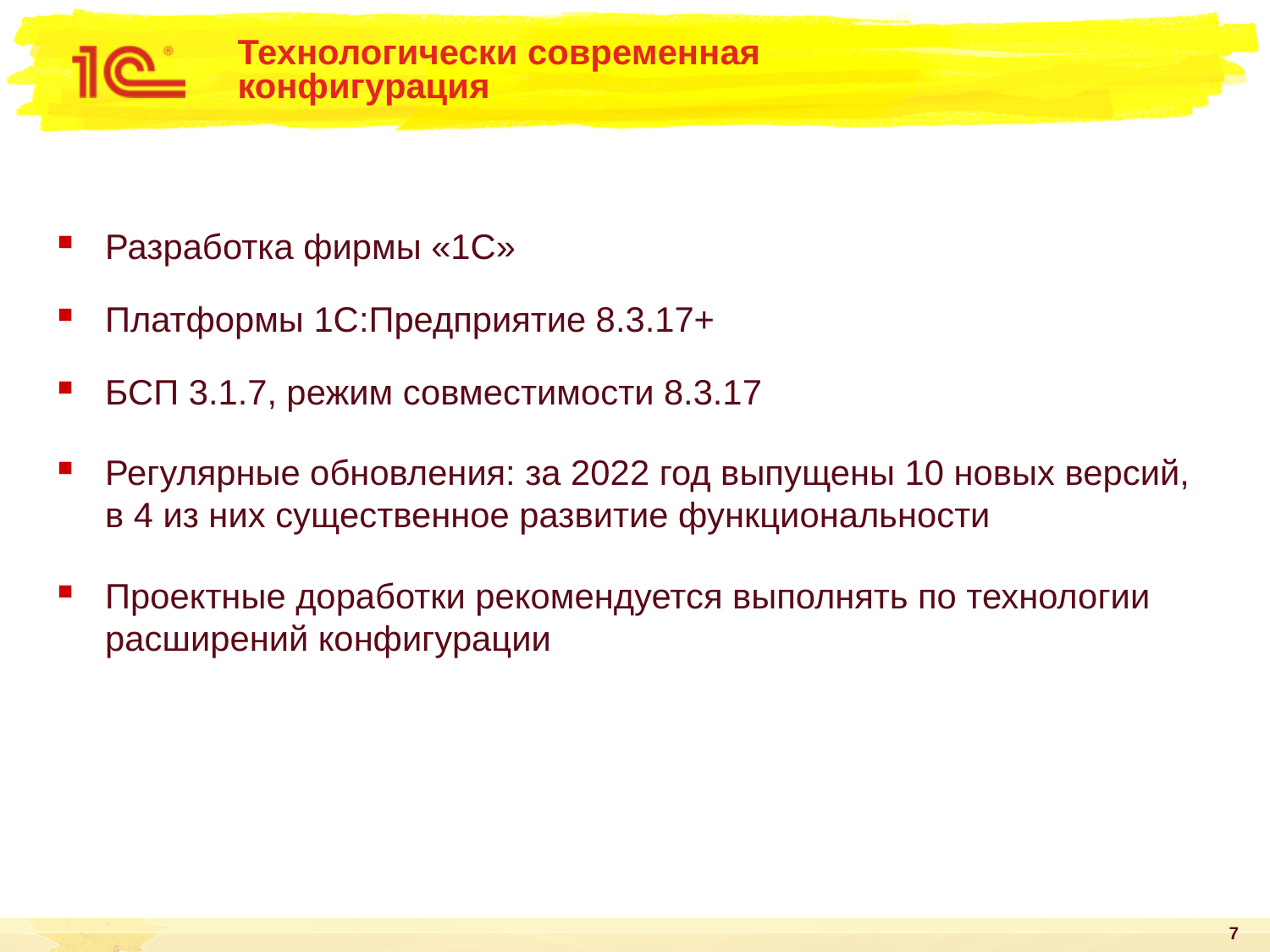

# Технологически современная конфигурация
Разработка фирмы «1С»
Платформы 1С:Предприятие 8.3.17+
БСП 3.1.7, режим совместимости 8.3.17
Регулярные обновления: за 2022 год выпущены 10 новых версий, в 4 из них существенное развитие функциональности
Проектные доработки рекомендуется выполнять по технологии расширений конфигурации

7